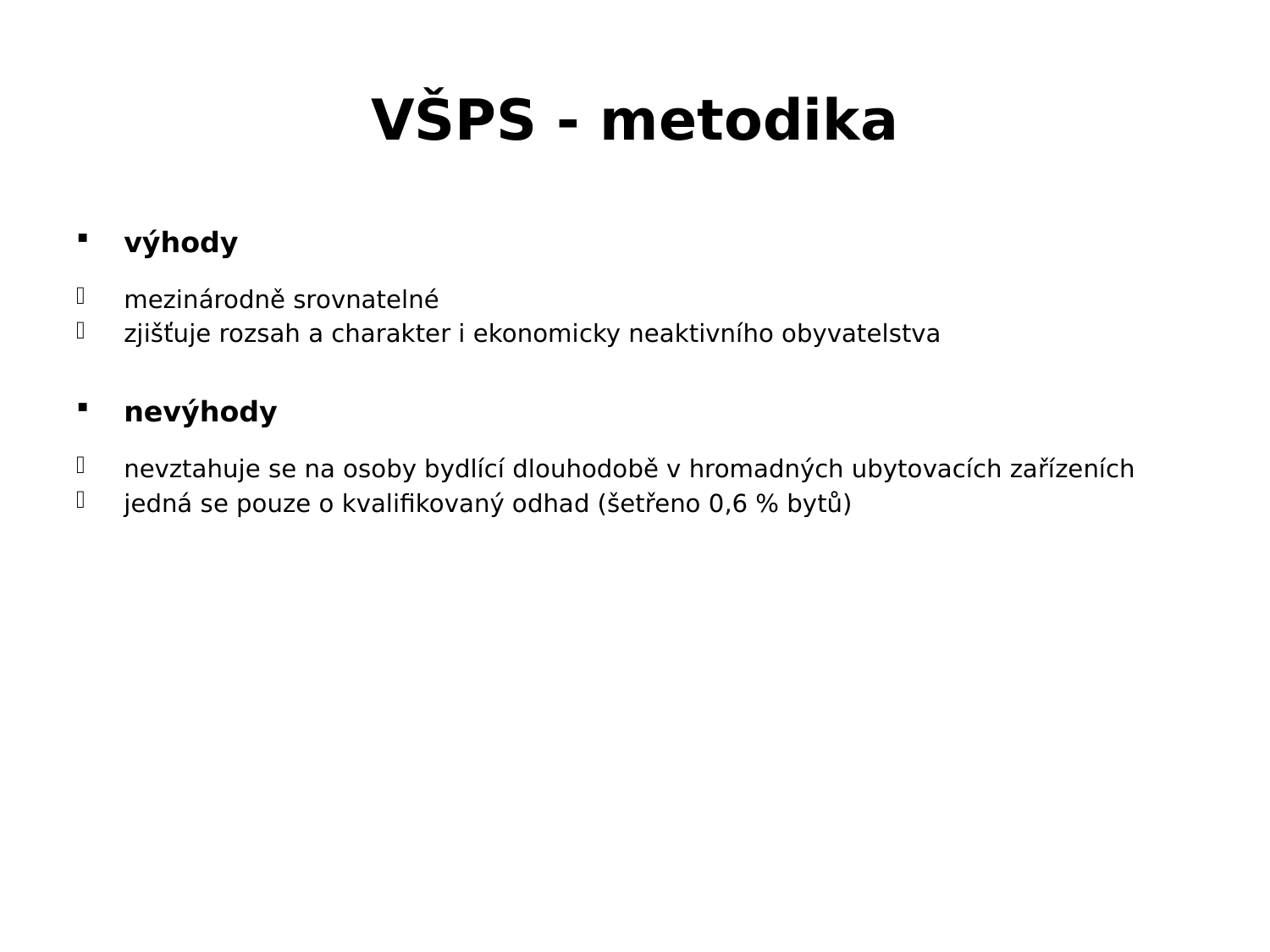

VŠPS - metodika
výhody

mezinárodně srovnatelné
zjišťuje rozsah a charakter i ekonomicky neaktivního obyvatelstva

nevýhody

nevztahuje se na osoby bydlící dlouhodobě v hromadných ubytovacích zařízeních
jedná se pouze o kvalifikovaný odhad (šetřeno 0,6 % bytů)